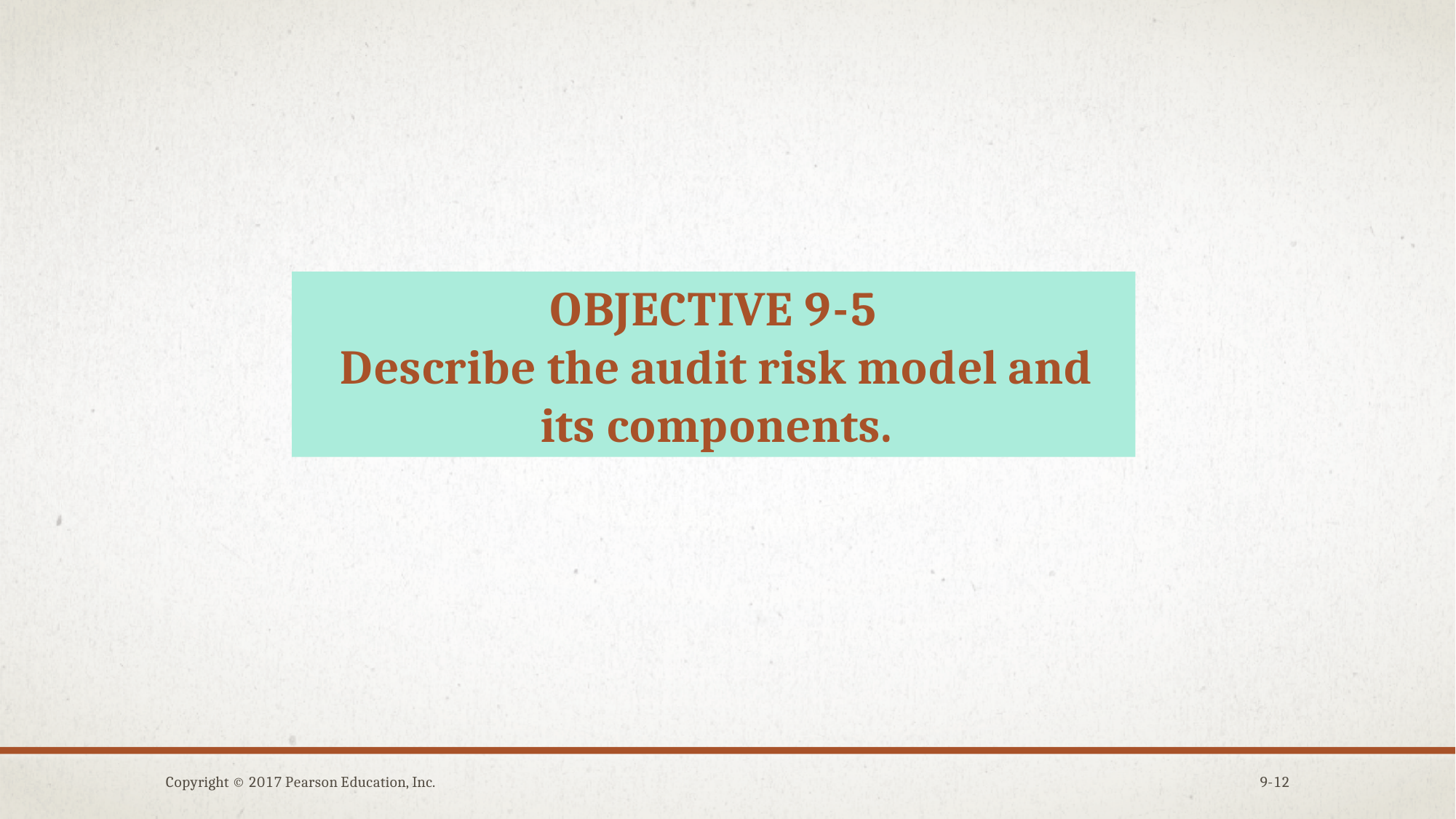

OBJECTIVE 9-5
Describe the audit risk model and its components.
Copyright © 2017 Pearson Education, Inc.
9-12